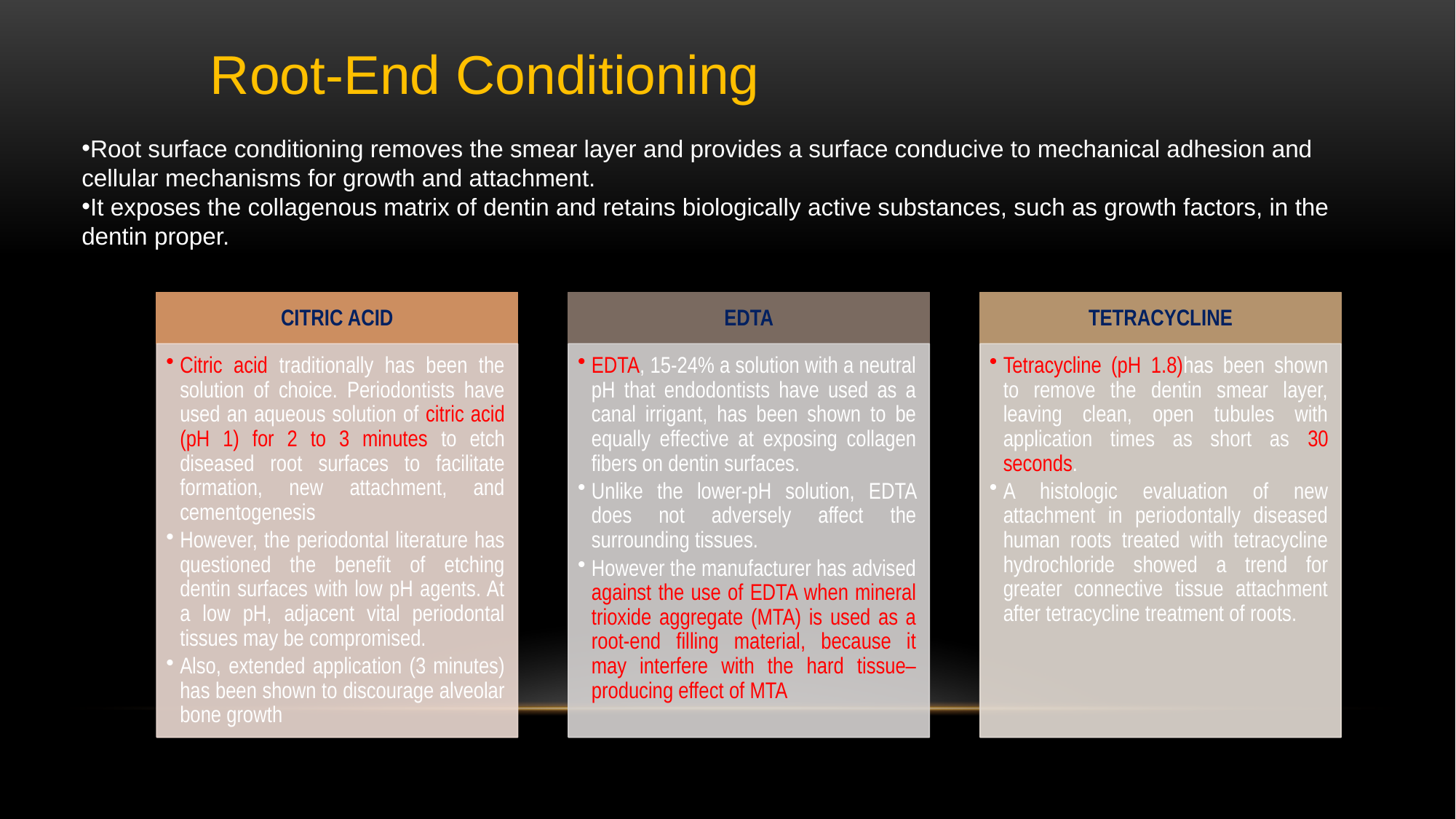

Root-End Conditioning
Root surface conditioning removes the smear layer and provides a surface conducive to mechanical adhesion and cellular mechanisms for growth and attachment.
It exposes the collagenous matrix of dentin and retains biologically active substances, such as growth factors, in the dentin proper.
CITRIC ACID
Citric acid traditionally has been the solution of choice. Periodontists have used an aqueous solution of citric acid (pH 1) for 2 to 3 minutes to etch diseased root surfaces to facilitate formation, new attachment, and cementogenesis
However, the periodontal literature has questioned the benefit of etching dentin surfaces with low pH agents. At a low pH, adjacent vital periodontal tissues may be compromised.
Also, extended application (3 minutes) has been shown to discourage alveolar bone growth
EDTA
EDTA, 15-24% a solution with a neutral pH that endodontists have used as a canal irrigant, has been shown to be equally effective at exposing collagen fibers on dentin surfaces.
Unlike the lower-pH solution, EDTA does not adversely affect the surrounding tissues.
However the manufacturer has advised against the use of EDTA when mineral trioxide aggregate (MTA) is used as a root-end filling material, because it may interfere with the hard tissue–producing effect of MTA

TETRACYCLINE
Tetracycline (pH 1.8)has been shown to remove the dentin smear layer, leaving clean, open tubules with application times as short as 30 seconds.
A histologic evaluation of new attachment in periodontally diseased human roots treated with tetracycline hydrochloride showed a trend for greater connective tissue attachment after tetracycline treatment of roots.